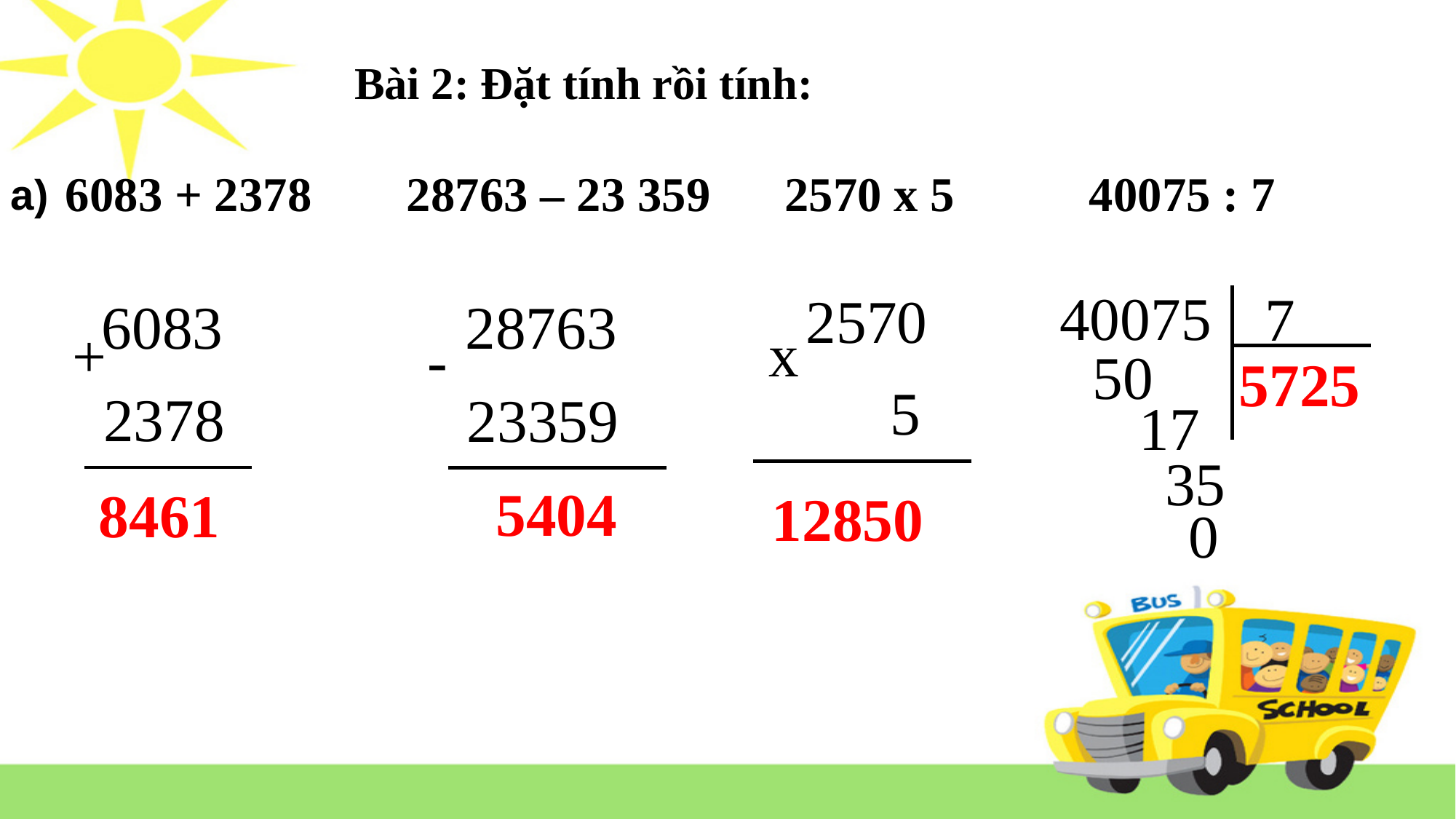

Bài 2: Đặt tính rồi tính:
a)
| 6083 + 2378 | 28763 – 23 359 | 2570 x 5 | 40075 : 7 |
| --- | --- | --- | --- |

40075
7
2570
6083
28763
x
+
-
50
5725
5
 2378
 23359
17
35
5404
8461
12850
0